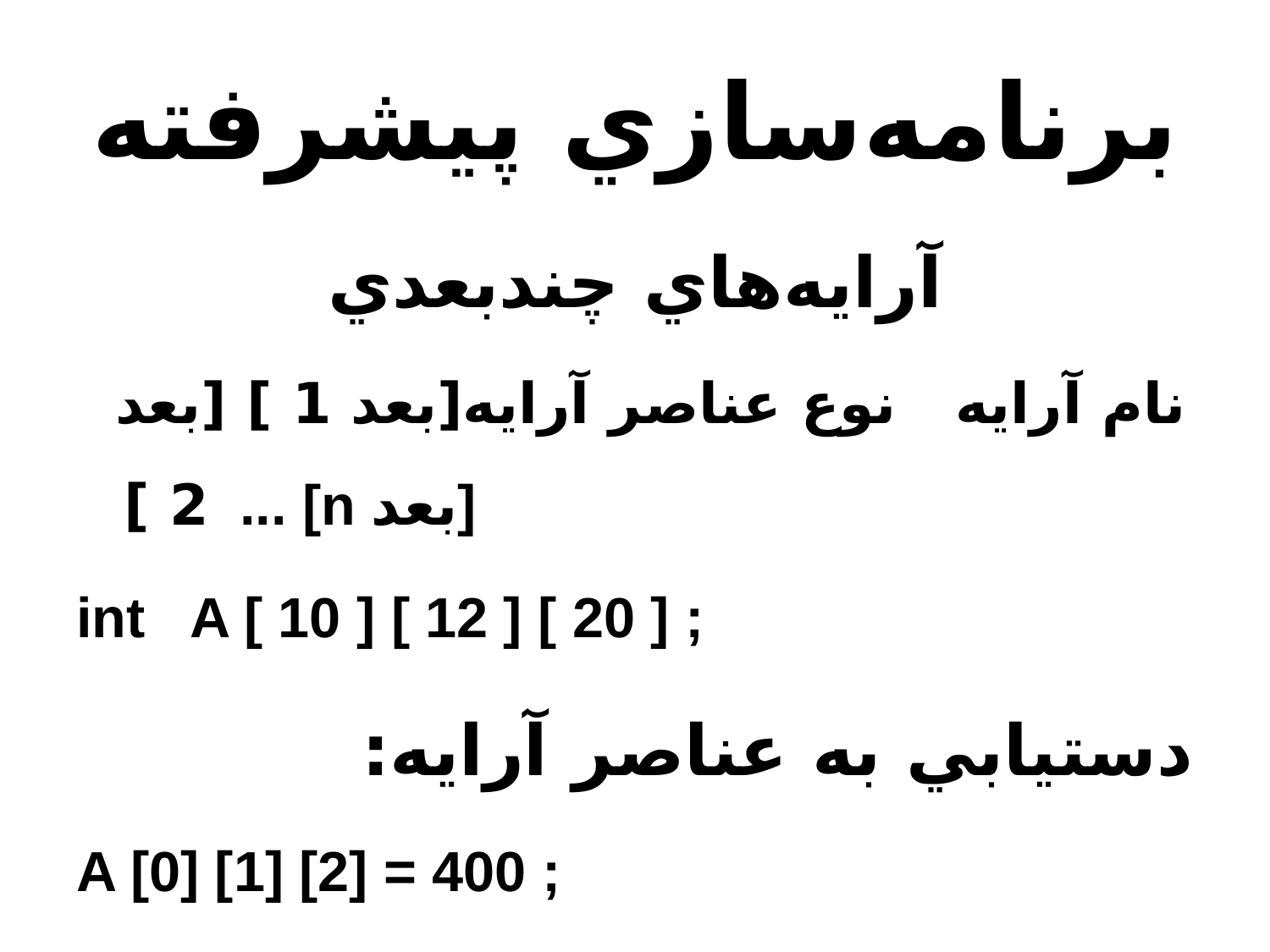

# برنامه‌سازي پيشرفته
آرايه‌هاي چندبعدي
  نام آرايه   نوع عناصر آرايه[بعد 1 ] [بعد 2 ]  ... [n بعد]
int   A [ 10 ] [ 12 ] [ 20 ] ;
دستيابي به عناصر آرايه:
A [0] [1] [2] = 400 ;